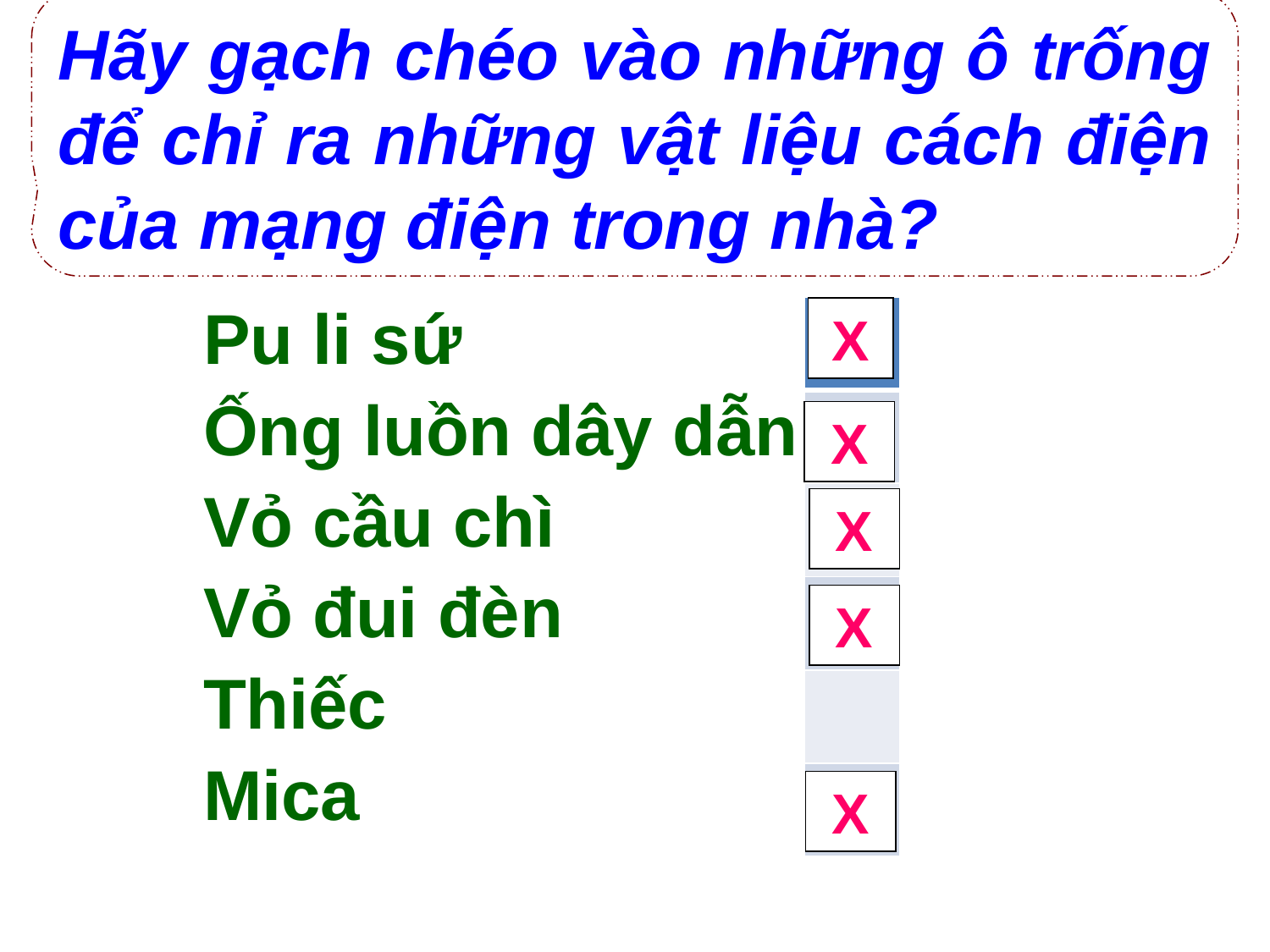

Hãy gạch chéo vào những ô trống để chỉ ra những vật liệu cách điện của mạng điện trong nhà?
| Pu li sứ |  |
| --- | --- |
| Ống luồn dây dẫn |  |
| Vỏ cầu chì |  |
| Vỏ đui đèn |  |
| Thiếc |  |
| Mica |  |
|  |
| --- |
|  |
|  |
|  |
|  |
|  |
X
X
X
X
X